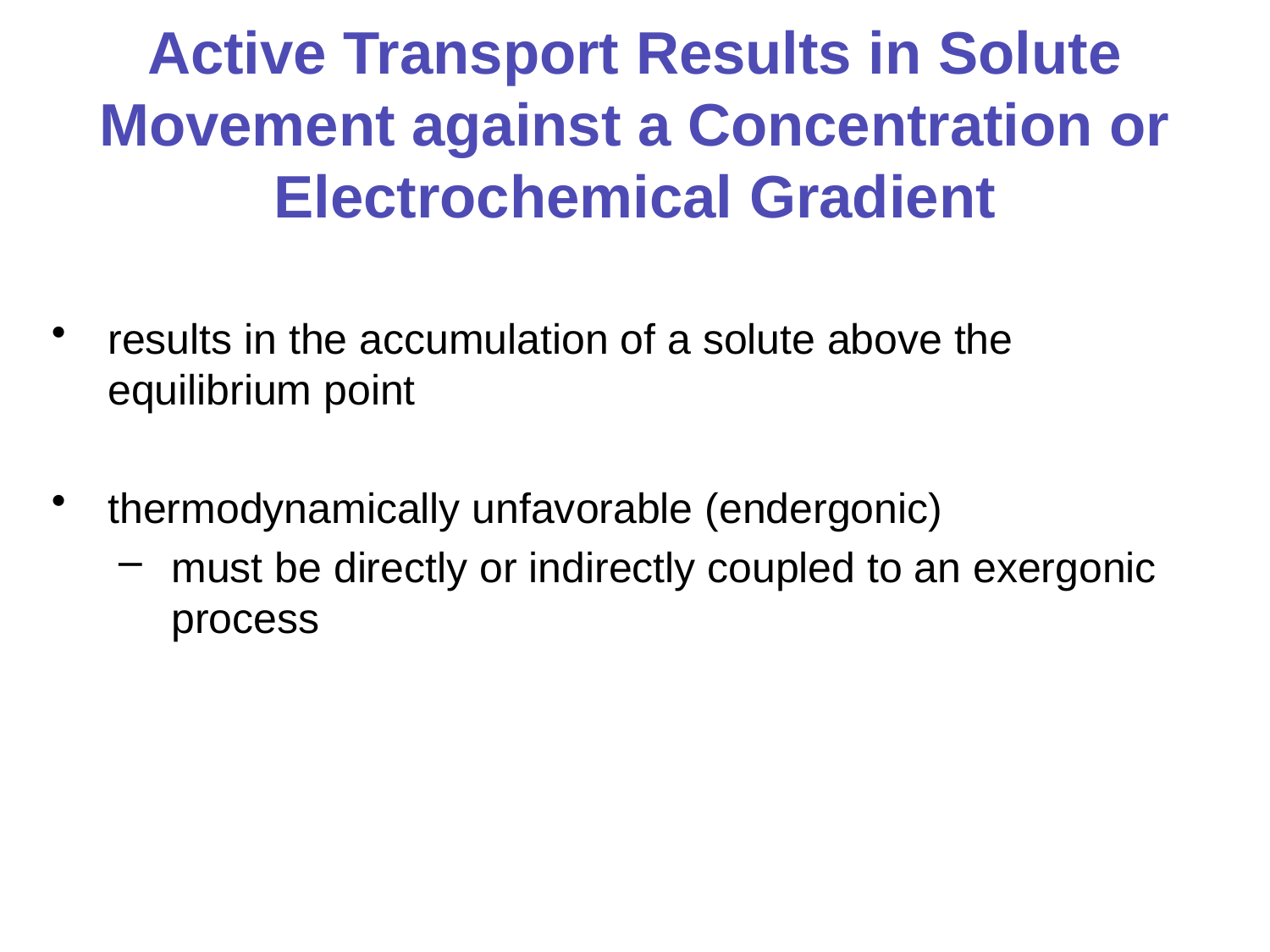

# Active Transport Results in Solute Movement against a Concentration or Electrochemical Gradient
results in the accumulation of a solute above the equilibrium point

thermodynamically unfavorable (endergonic)
must be directly or indirectly coupled to an exergonic process